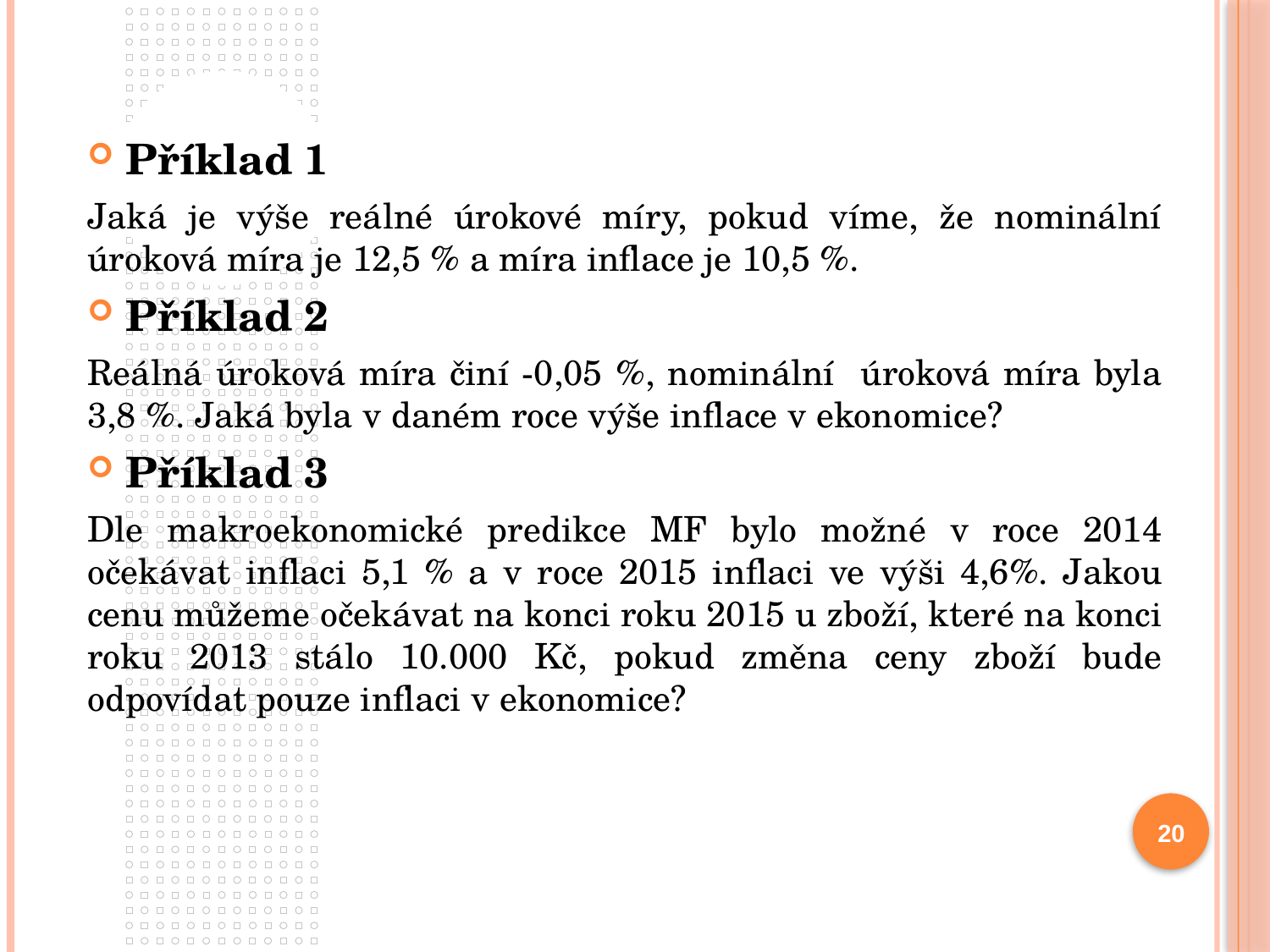

Příklad 1
Jaká je výše reálné úrokové míry, pokud víme, že nominální úroková míra je 12,5 % a míra inflace je 10,5 %.
Příklad 2
Reálná úroková míra činí -0,05 %, nominální  úroková míra byla 3,8 %. Jaká byla v daném roce výše inﬂace v ekonomice?
Příklad 3
Dle makroekonomické predikce MF bylo možné v roce 2014 očekávat inﬂaci 5,1 % a v roce 2015 inﬂaci ve výši 4,6%. Jakou cenu můžeme očekávat na konci roku 2015 u zboží, které na konci roku 2013 stálo 10.000 Kč, pokud změna ceny zboží bude odpovídat pouze inﬂaci v ekonomice?

20